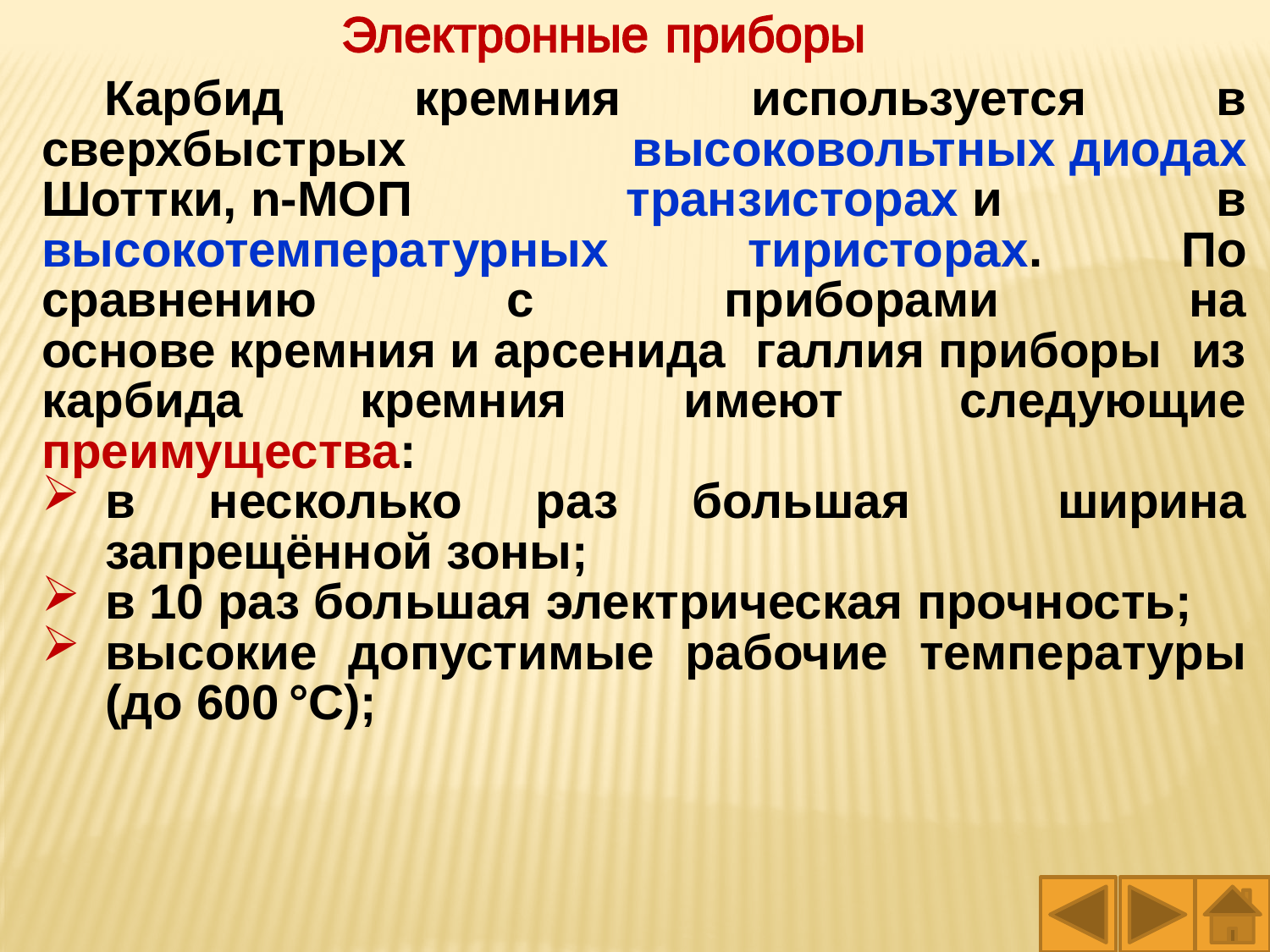

Электронные приборы
Карбид кремния используется в сверхбыстрых высоковольтных диодах Шоттки, n-МОП транзисторах и в высокотемпературных тиристорах. По сравнению с приборами на основе кремния и арсенида галлия приборы из карбида кремния имеют следующие преимущества:
в несколько раз большая  ширина запрещённой зоны;
в 10 раз большая электрическая прочность;
высокие допустимые рабочие температуры (до 600 °C);